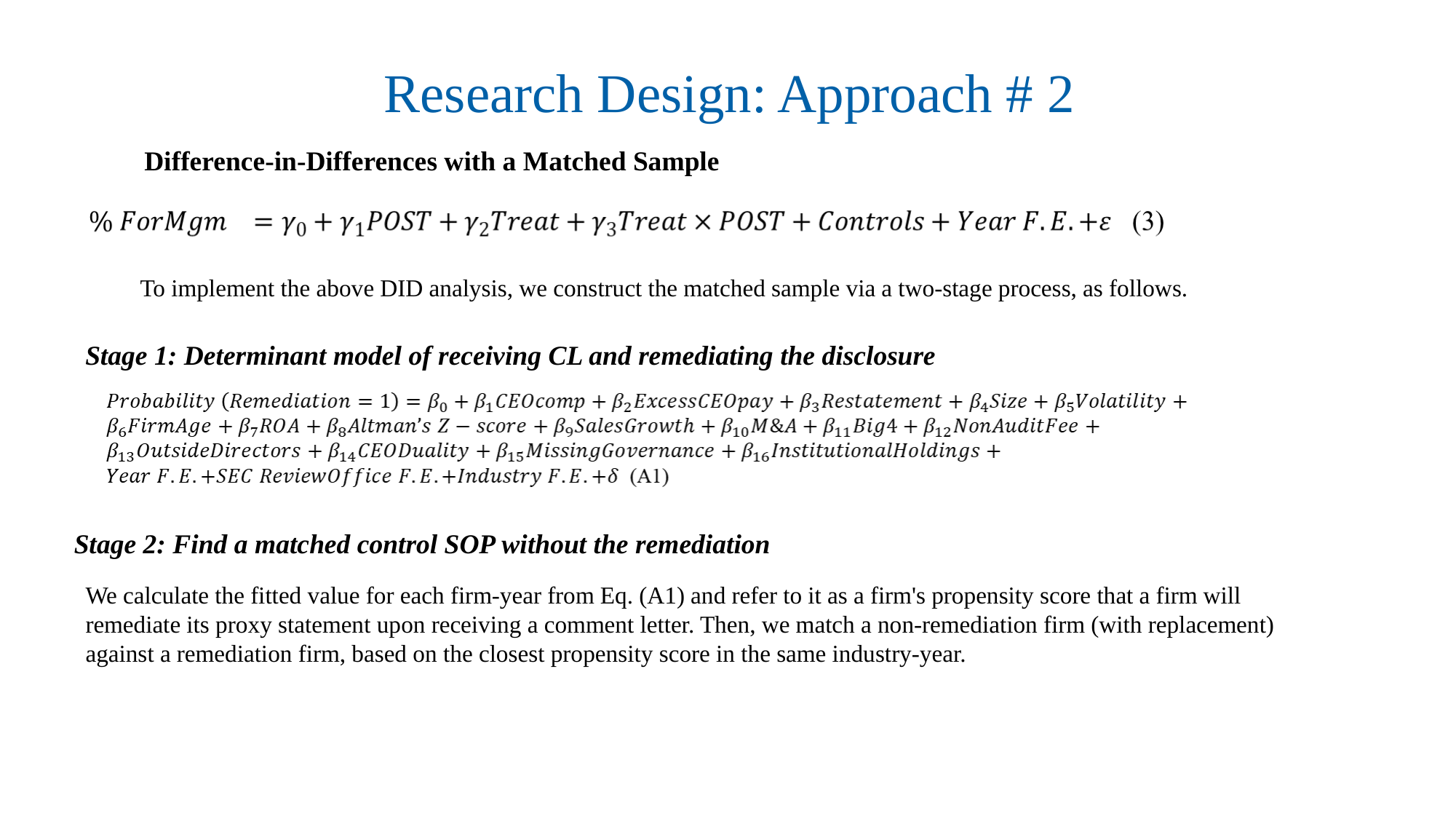

# Research Design: Approach # 2
Difference-in-Differences with a Matched Sample

To implement the above DID analysis, we construct the matched sample via a two-stage process, as follows.
Stage 1: Determinant model of receiving CL and remediating the disclosure

Stage 2: Find a matched control SOP without the remediation
We calculate the fitted value for each firm-year from Eq. (A1) and refer to it as a firm's propensity score that a firm will remediate its proxy statement upon receiving a comment letter. Then, we match a non-remediation firm (with replacement) against a remediation firm, based on the closest propensity score in the same industry-year.